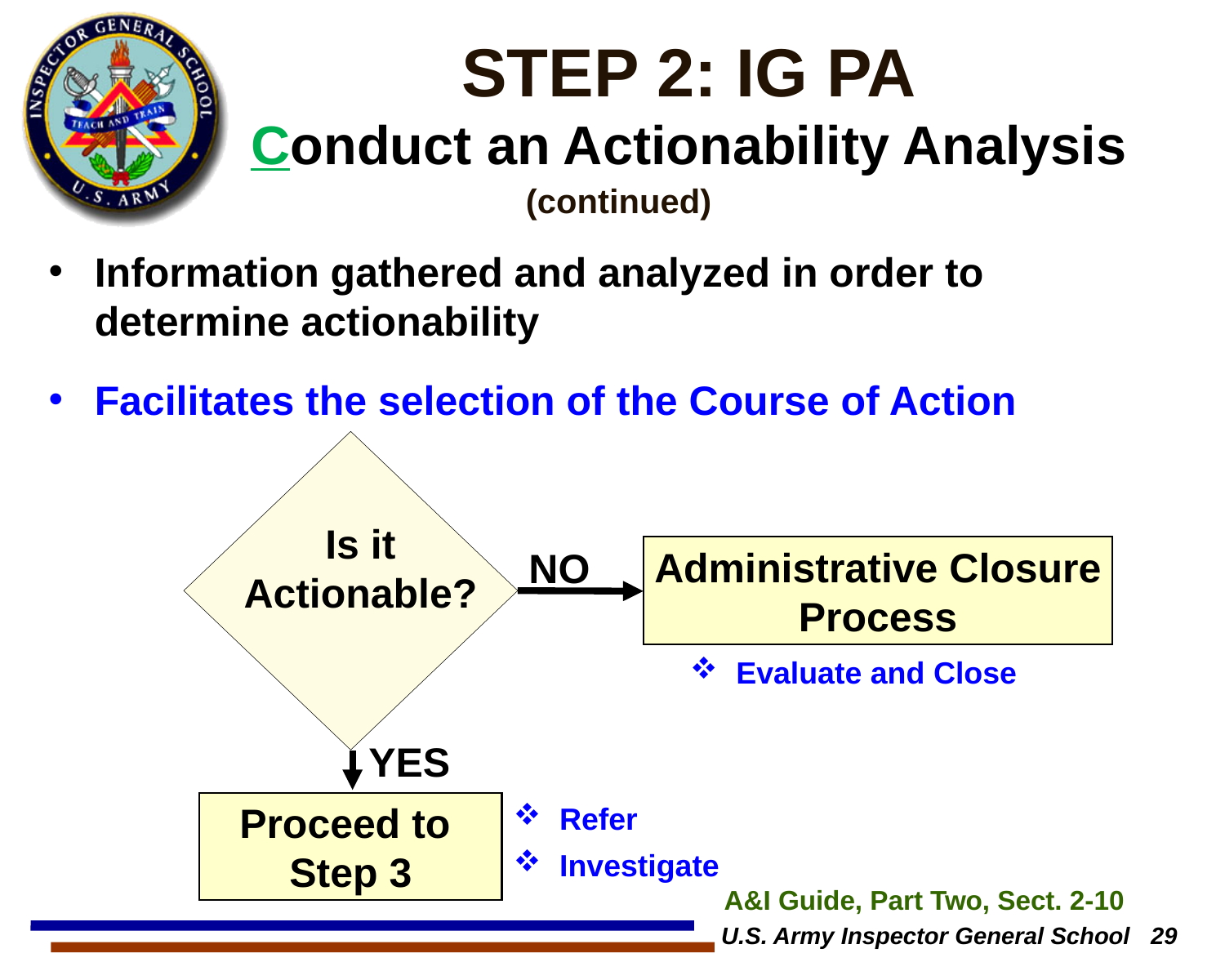

# STEP 2: IG PA Conduct an Actionability Analysis
(continued)
Information gathered and analyzed in order to determine actionability
Facilitates the selection of the Course of Action

Is it Actionable?
NO
Administrative Closure Process
YES
Proceed to
Step 3
Evaluate and Close
Refer
Investigate
A&I Guide, Part Two, Sect. 2-10
U.S. Army Inspector General School   29